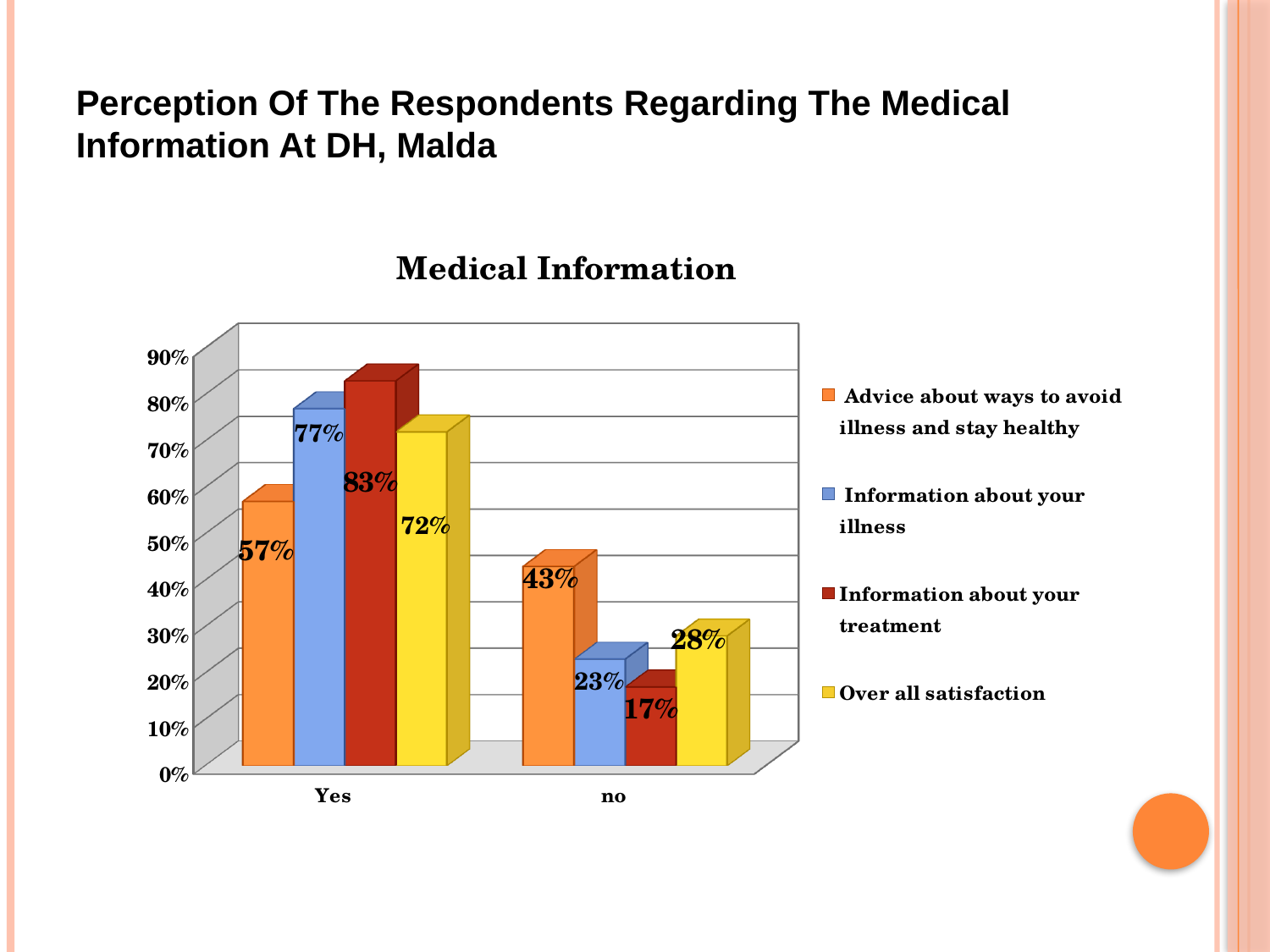

Perception Of The Respondents Regarding The Medical Information At DH, Malda

[unsupported chart]